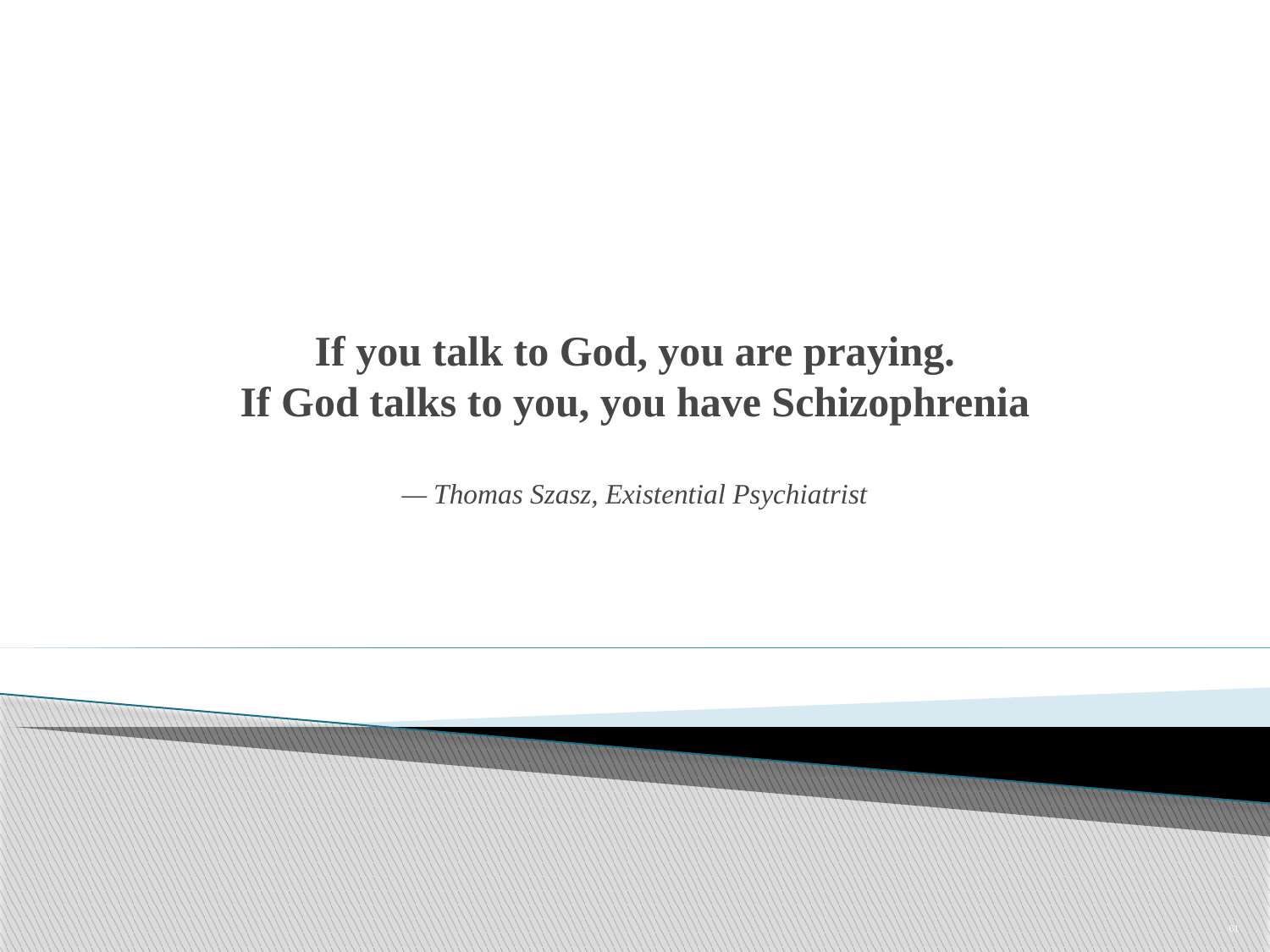

# If you talk to God, you are praying. If God talks to you, you have Schizophrenia — Thomas Szasz, Existential Psychiatrist
61